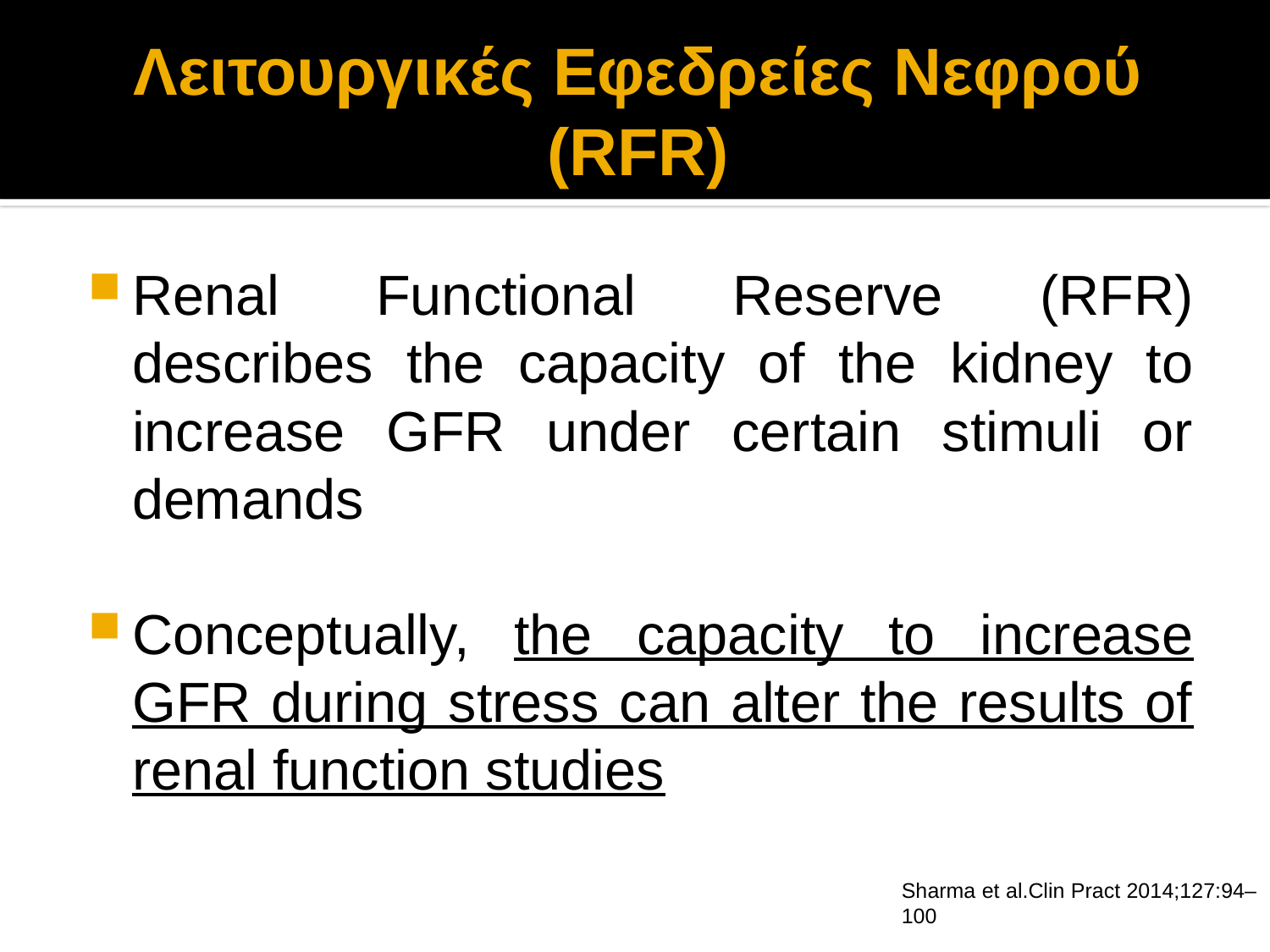

# Λειτουργικές Εφεδρείες Νεφρού (RFR)
Renal Functional Reserve (RFR) describes the capacity of the kidney to increase GFR under certain stimuli or demands

Conceptually, the capacity to increase GFR during stress can alter the results of renal function studies
Sharma et al.Clin Pract 2014;127:94–100